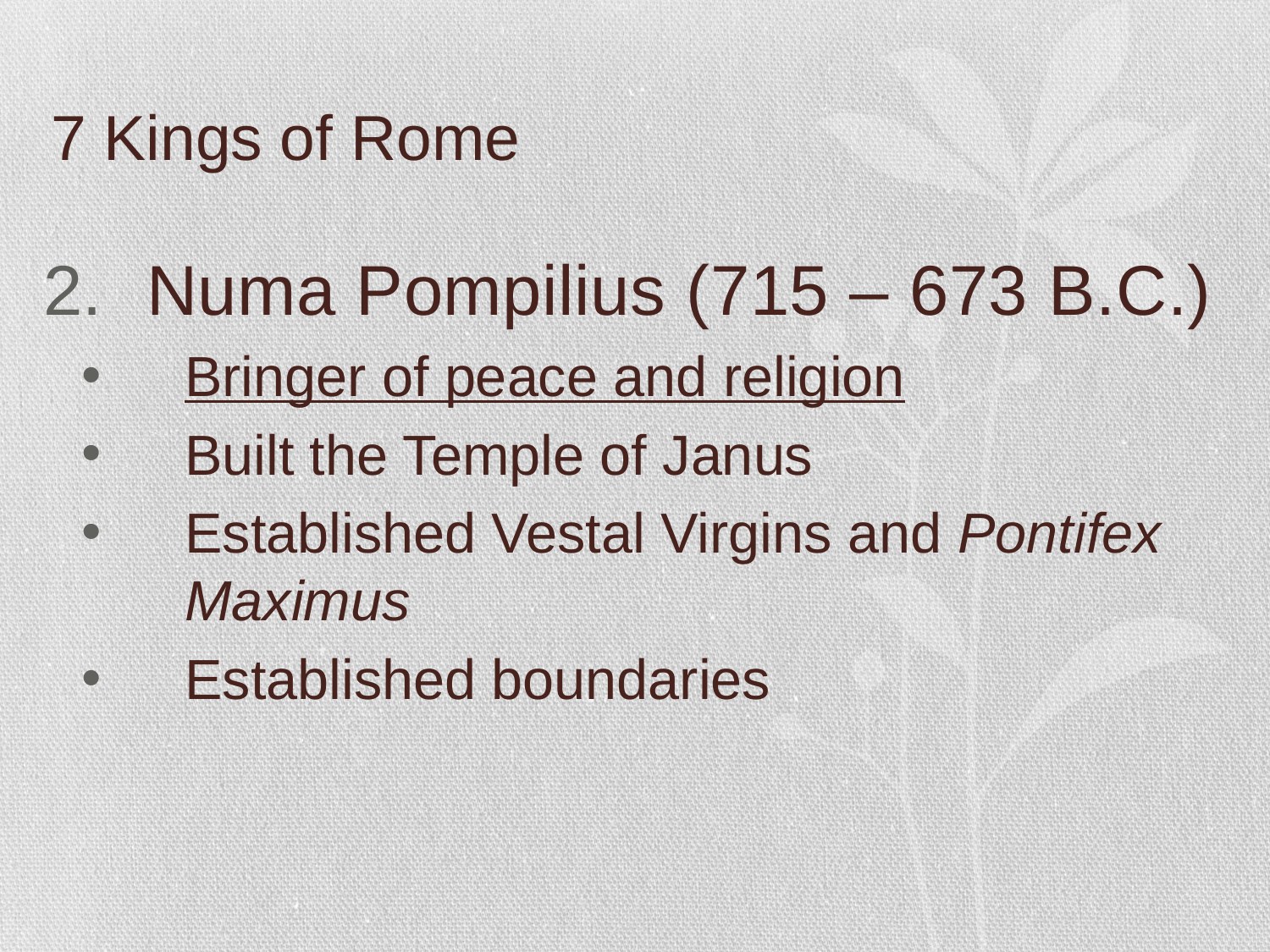

# 7 Kings of Rome
Numa Pompilius (715 – 673 B.C.)
Bringer of peace and religion
Built the Temple of Janus
Established Vestal Virgins and Pontifex Maximus
Established boundaries